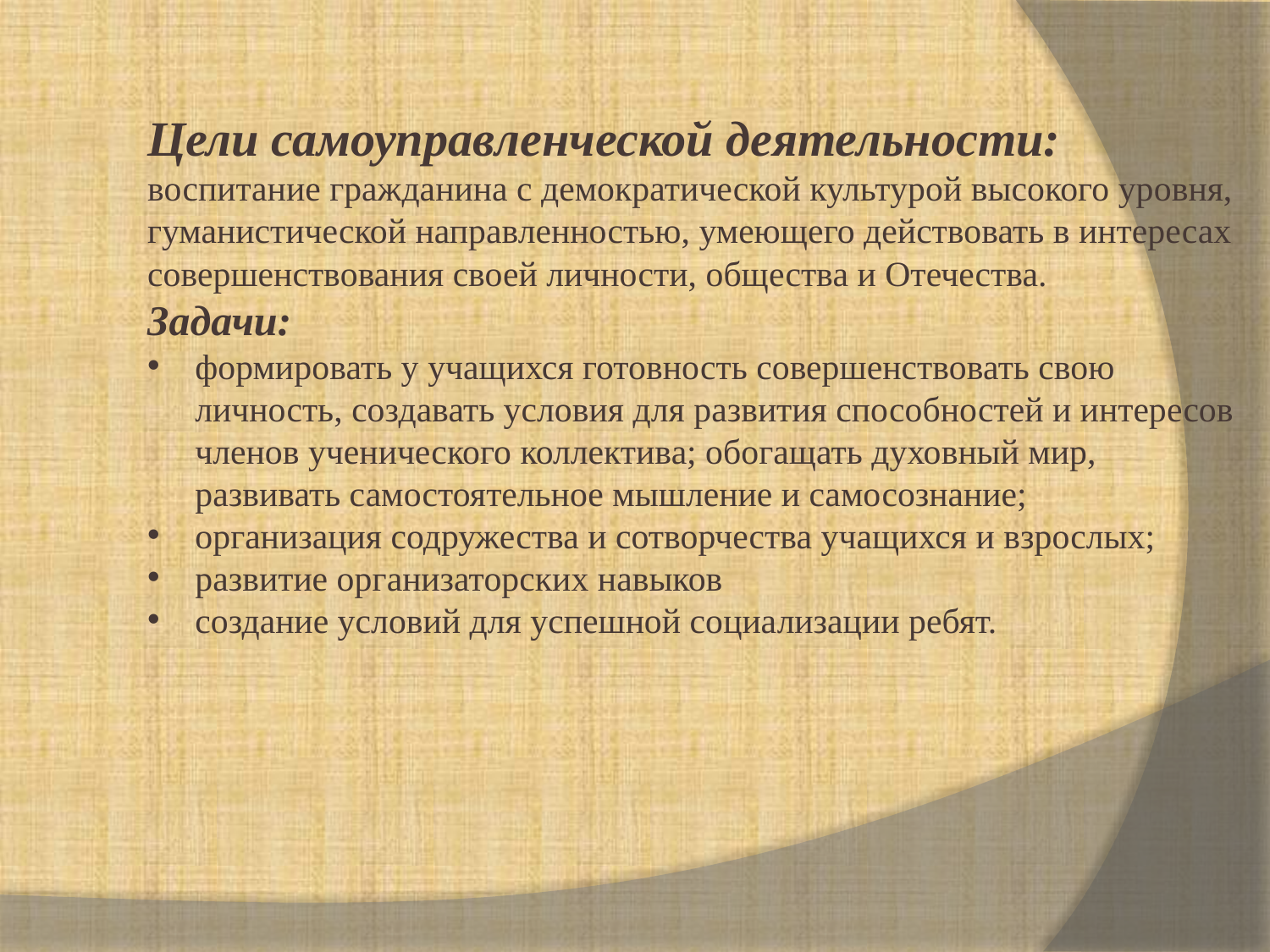

Цели самоуправленческой деятельности:
воспитание гражданина с демократической культурой высокого уровня, гуманистической направленностью, умеющего действовать в интересах совершенствования своей личности, общества и Отечества.
Задачи:
формировать у учащихся готовность совершенствовать свою личность, создавать условия для развития способностей и интересов членов ученического коллектива; обогащать духовный мир, развивать самостоятельное мышление и самосознание;
организация содружества и сотворчества учащихся и взрослых;
развитие организаторских навыков
создание условий для успешной социализации ребят.